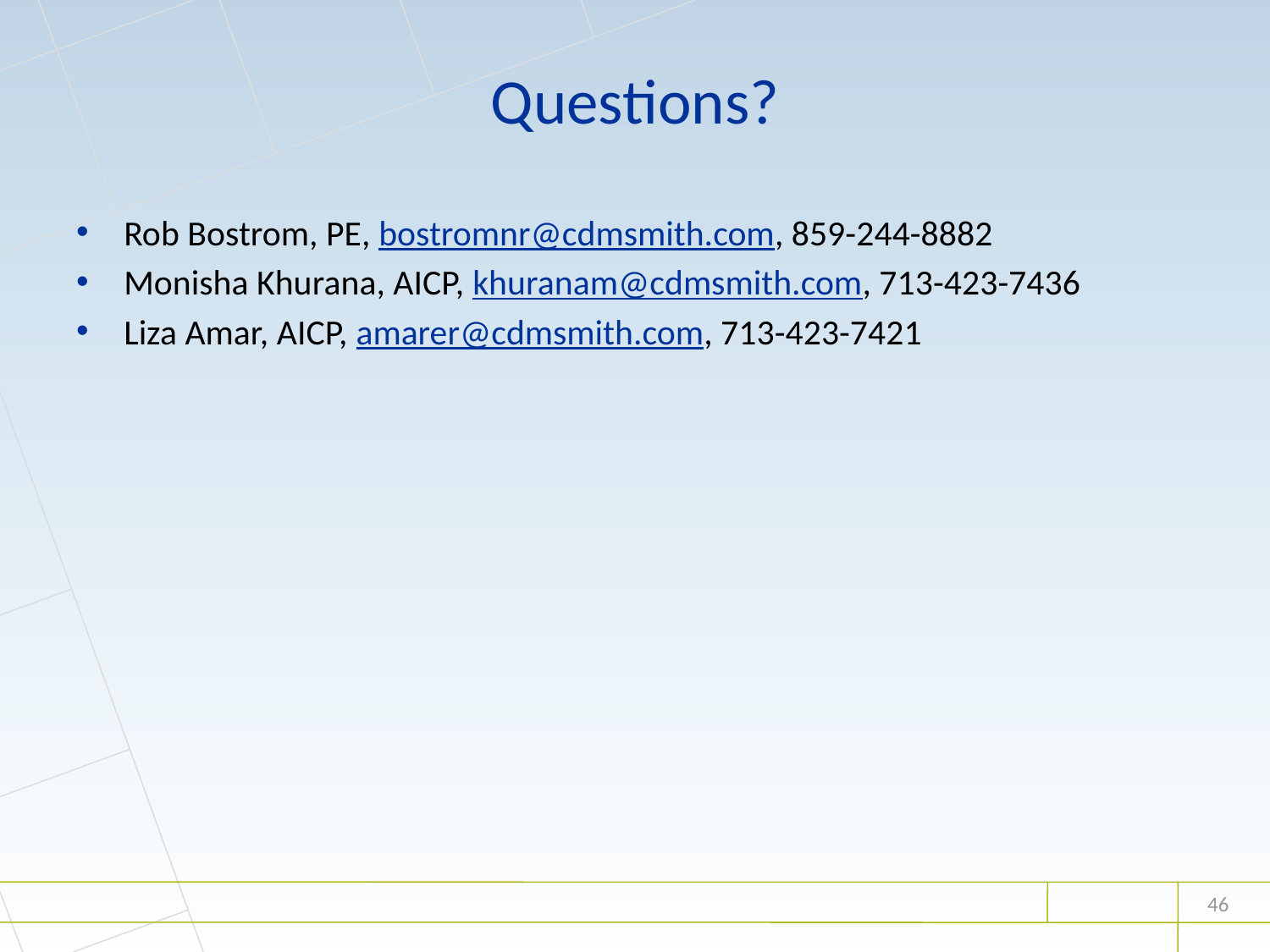

# Questions?
Rob Bostrom, PE, bostromnr@cdmsmith.com, 859-244-8882
Monisha Khurana, AICP, khuranam@cdmsmith.com, 713-423-7436
Liza Amar, AICP, amarer@cdmsmith.com, 713-423-7421

46